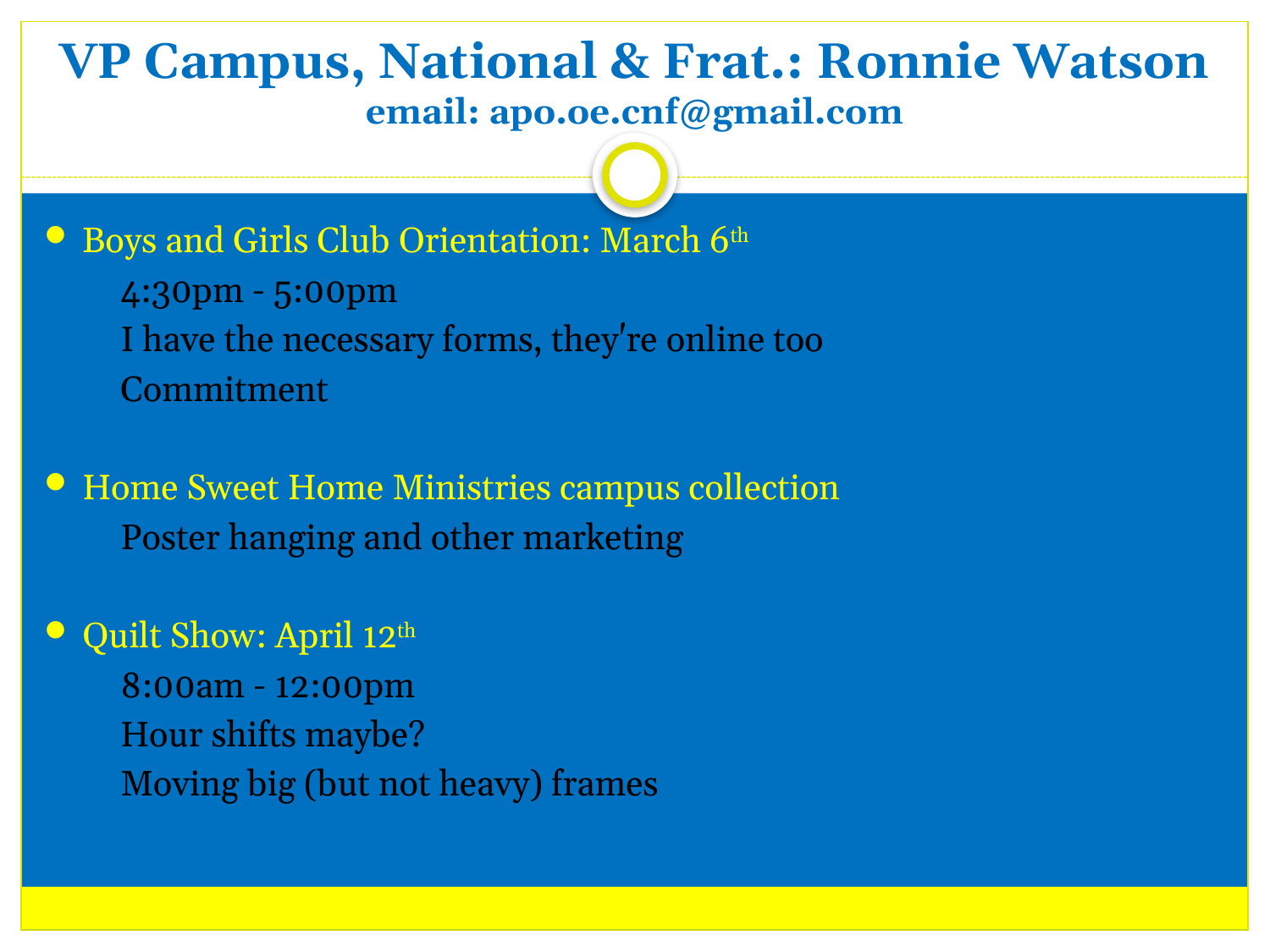

# VP Campus, National & Frat.: Ronnie Watson email: apo.oe.cnf@gmail.com
Boys and Girls Club Orientation: March 6th
4:30pm - 5:00pm
I have the necessary forms, they're online too
Commitment

Home Sweet Home Ministries campus collection
Poster hanging and other marketing

Quilt Show: April 12th
8:00am - 12:00pm
Hour shifts maybe?
Moving big (but not heavy) frames